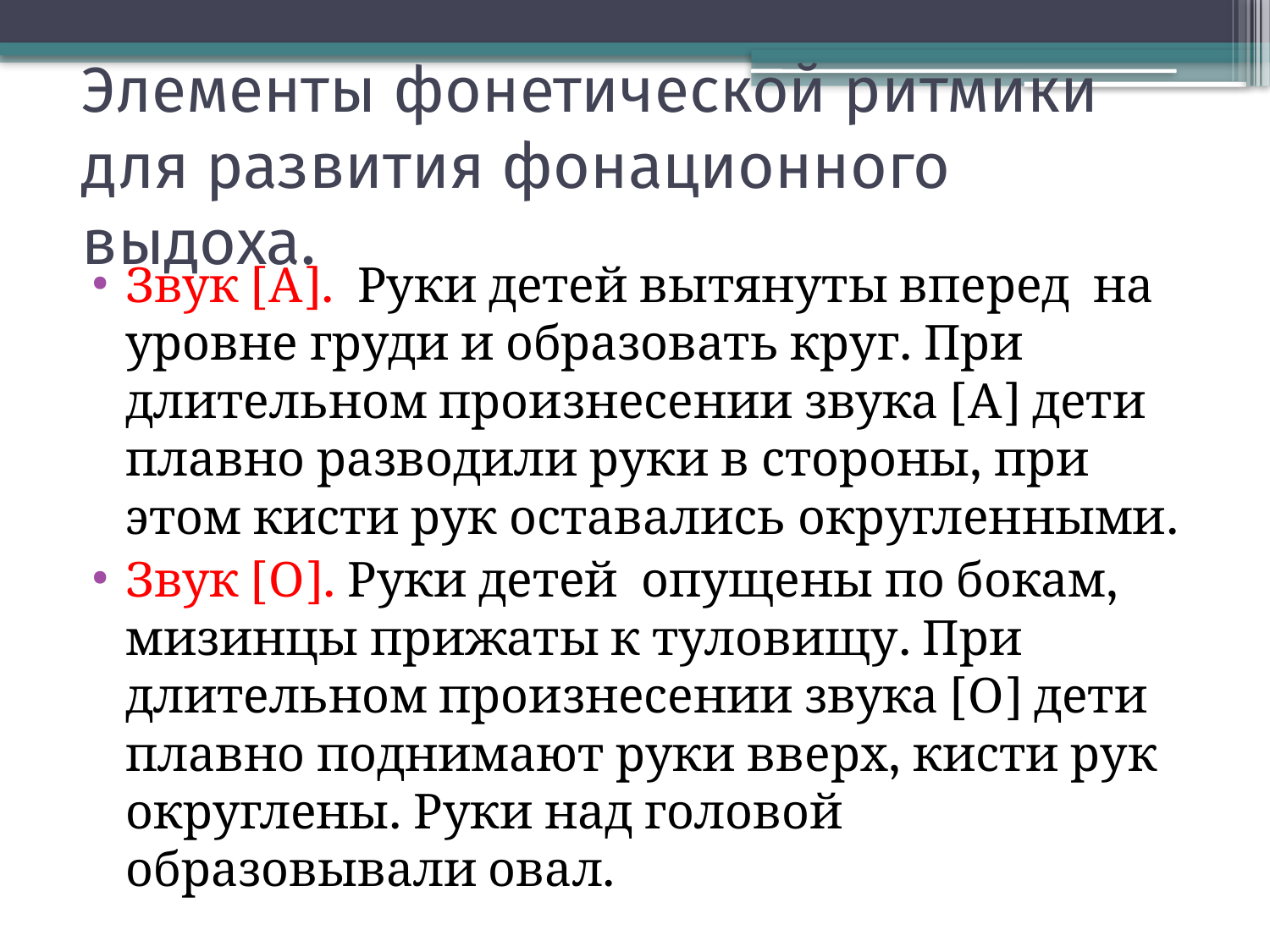

# Элементы фонетической ритмики для развития фонационного выдоха.
Звук [А].  Руки детей вытянуты вперед  на уровне груди и образовать круг. При длительном произнесении звука [А] дети плавно разводили руки в стороны, при этом кисти рук оставались округленными.
Звук [О]. Руки детей  опущены по бокам, мизинцы прижаты к туловищу. При длительном произнесении звука [О] дети плавно поднимают руки вверх, кисти рук округлены. Руки над головой образовывали овал.